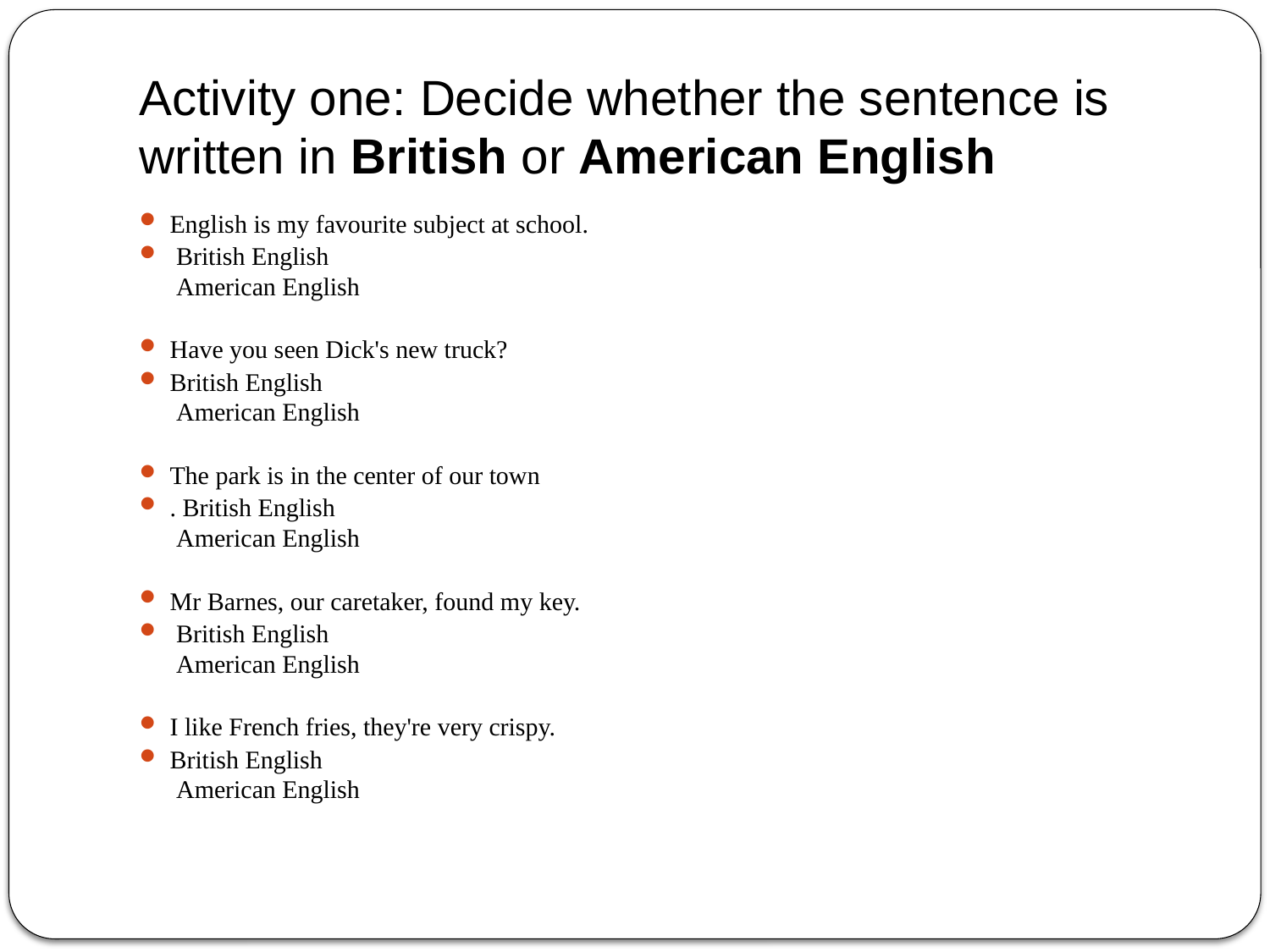

# Activity one: Decide whether the sentence is written in British or American English
English is my favourite subject at school.
 British English
 American English
Have you seen Dick's new truck?
British English
 American English
The park is in the center of our town
. British English
 American English
Mr Barnes, our caretaker, found my key.
 British English
 American English
I like French fries, they're very crispy.
British English
 American English